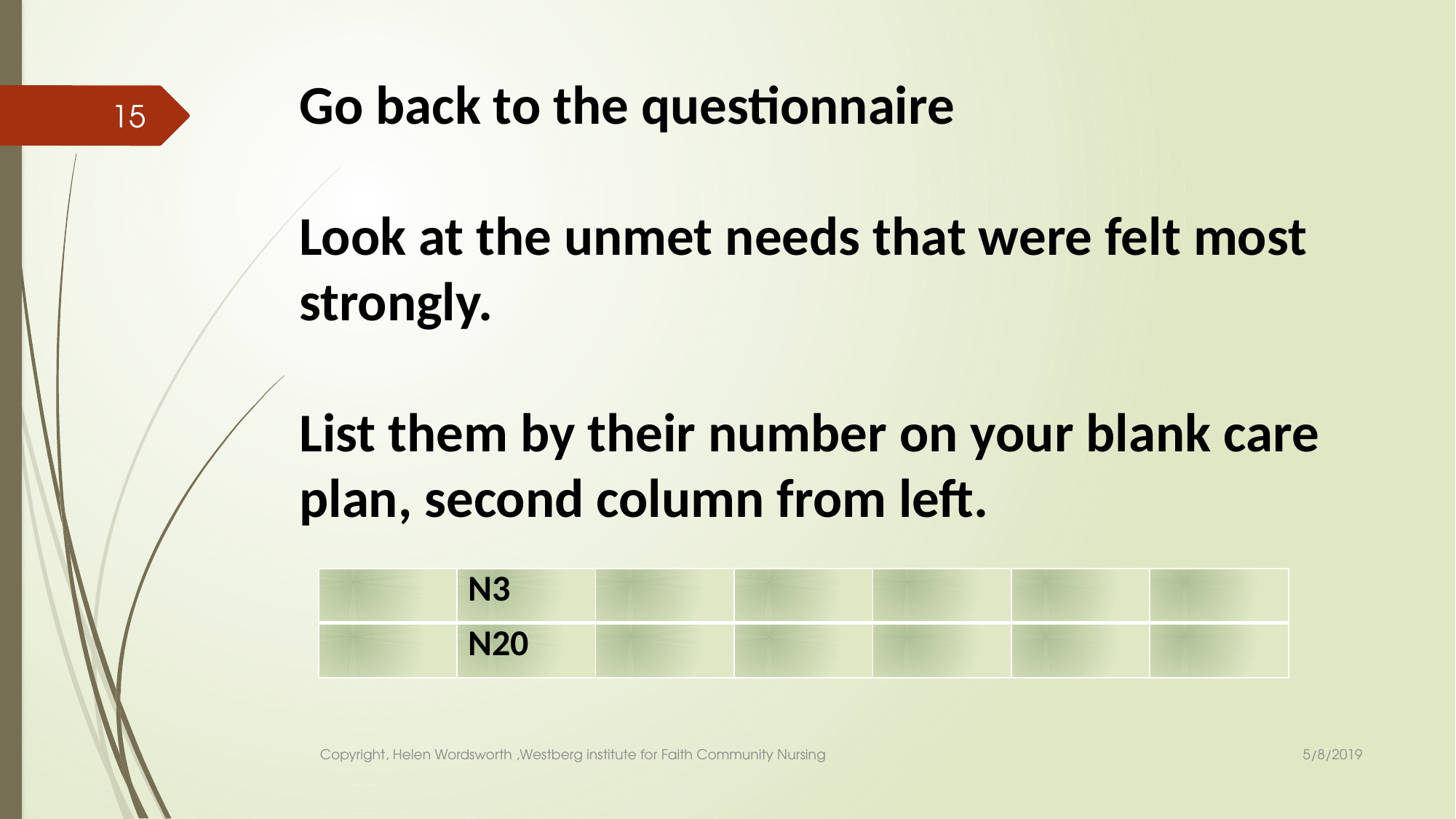

Go back to the questionnaire

Look at the unmet needs that were felt most strongly.

List them by their number on your blank care plan, second column from left.
15
|  | N3 |  |  |  |  |  |
| --- | --- | --- | --- | --- | --- | --- |
|  | N20 |  |  |  |  |  |
5/8/2019
Copyright, Helen Wordsworth ,Westberg institute for Faith Community Nursing